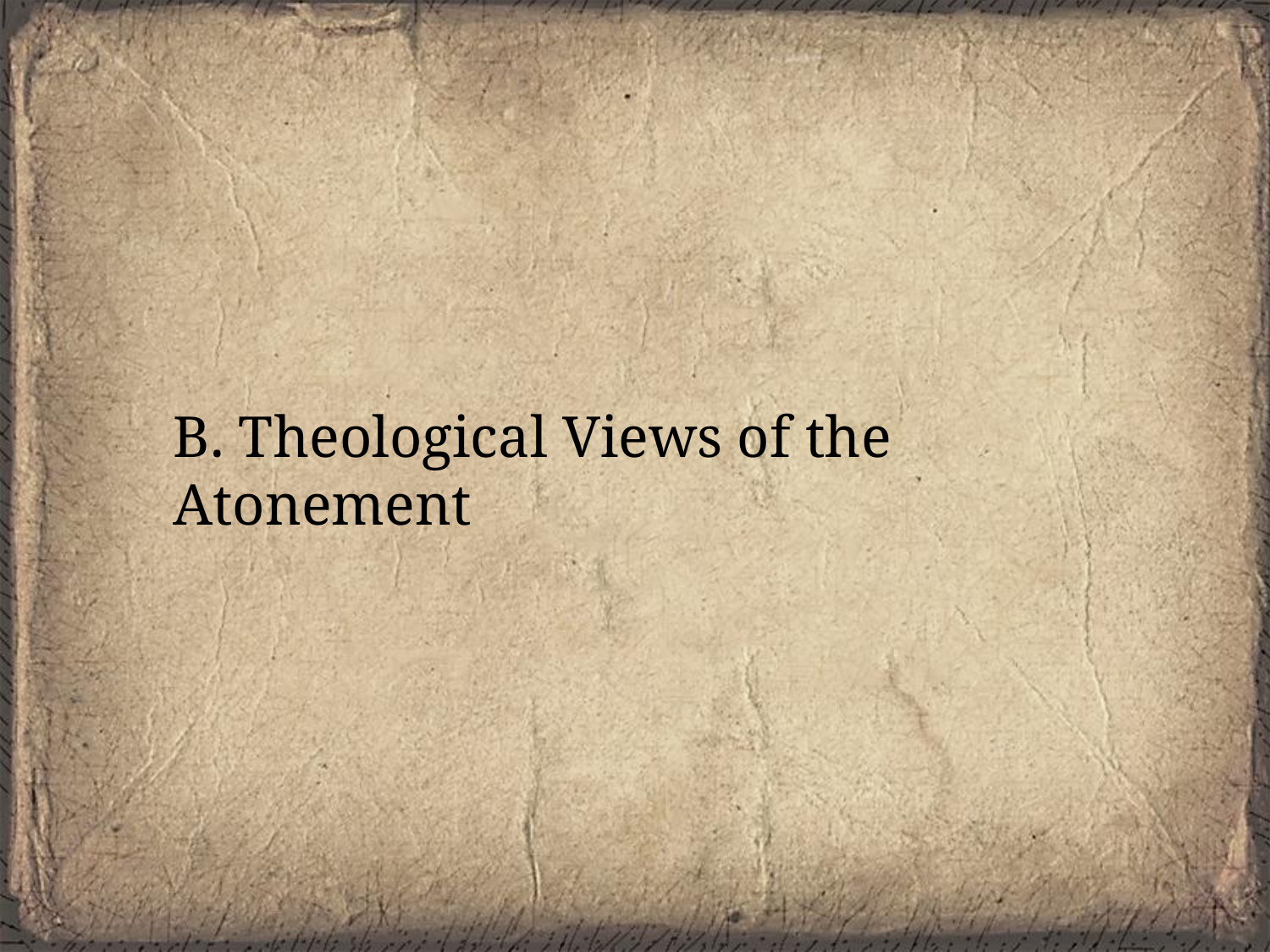

# B. Theological Views of the Atonement